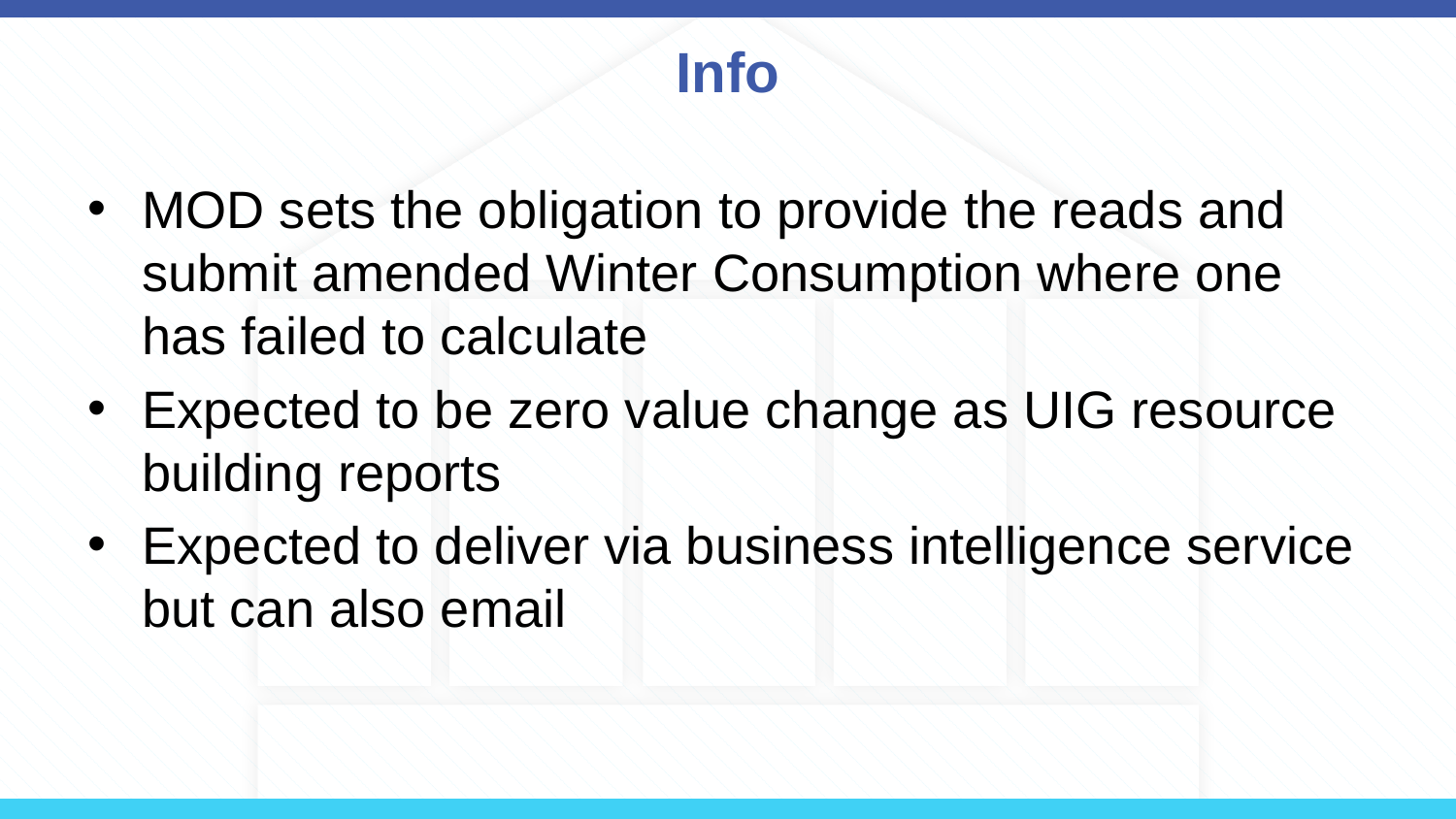

# Info
MOD sets the obligation to provide the reads and submit amended Winter Consumption where one has failed to calculate
Expected to be zero value change as UIG resource building reports
Expected to deliver via business intelligence service but can also email